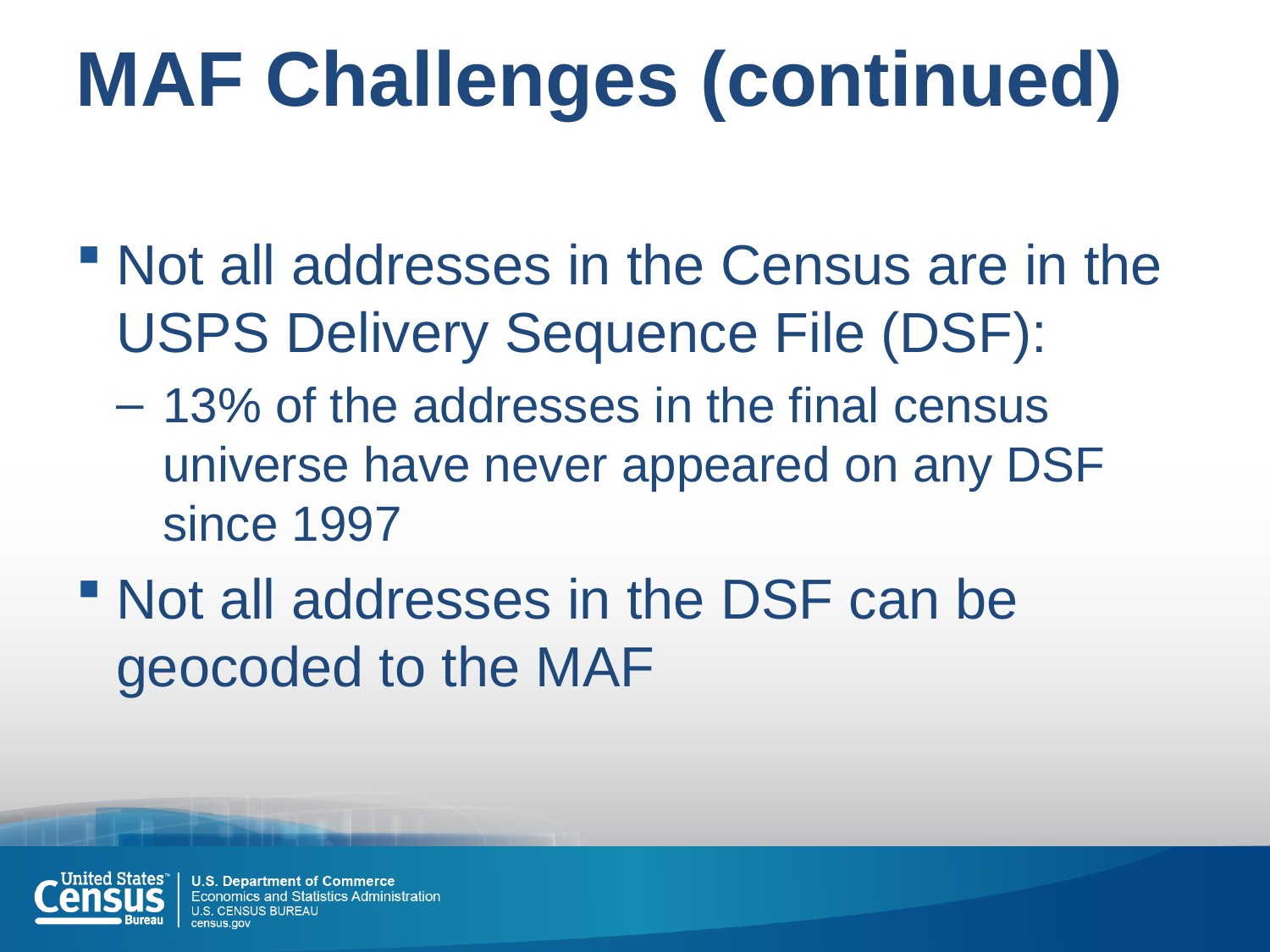

# MAF Challenges (continued)
Not all addresses in the Census are in the USPS Delivery Sequence File (DSF):
13% of the addresses in the final census universe have never appeared on any DSF since 1997
Not all addresses in the DSF can be geocoded to the MAF